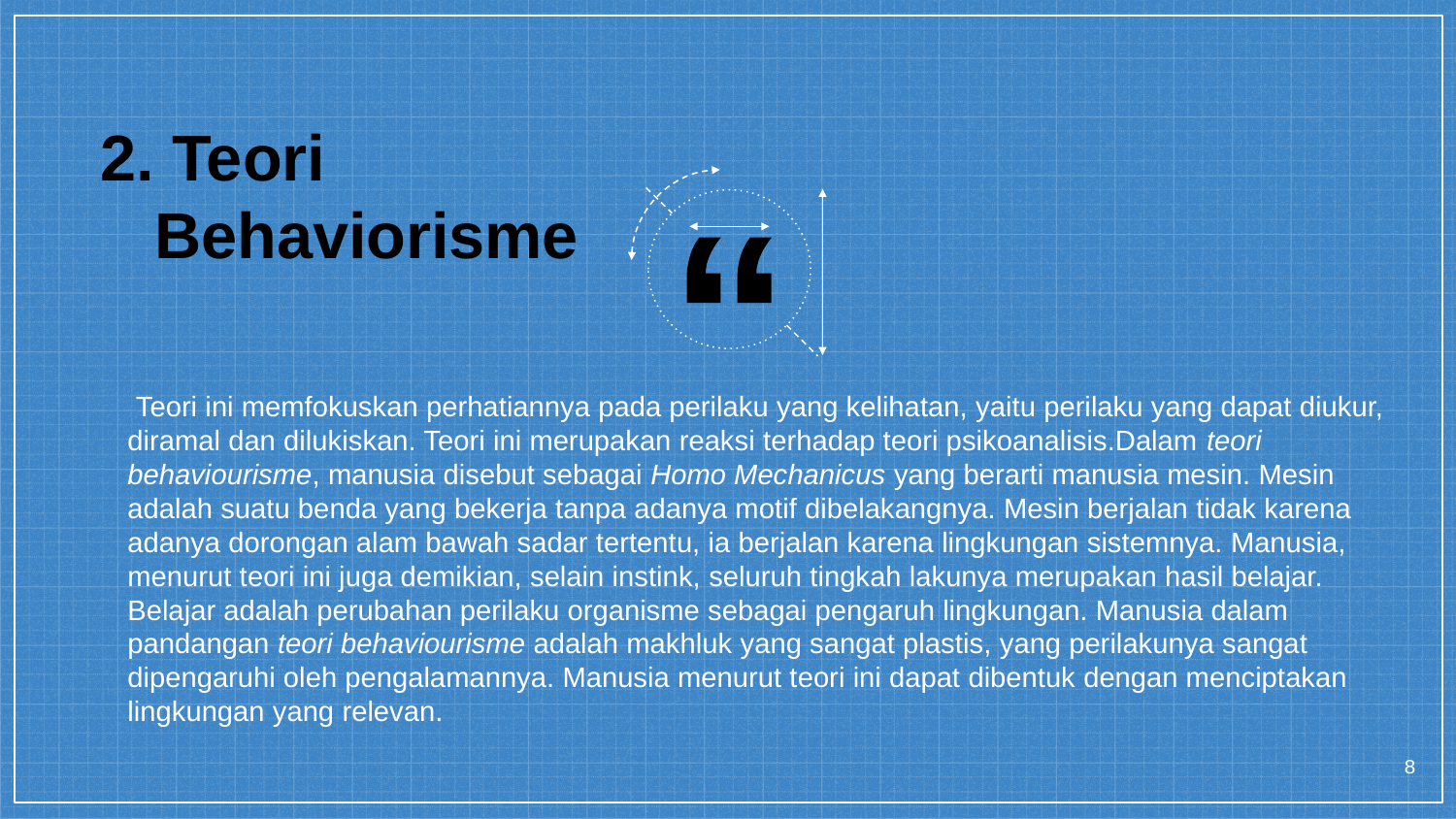

2. Teori
   Behaviorisme

 Teori ini memfokuskan perhatiannya pada perilaku yang kelihatan, yaitu perilaku yang dapat diukur, diramal dan dilukiskan. Teori ini merupakan reaksi terhadap teori psikoanalisis.Dalam teori behaviourisme, manusia disebut sebagai Homo Mechanicus yang berarti manusia mesin. Mesin adalah suatu benda yang bekerja tanpa adanya motif dibelakangnya. Mesin berjalan tidak karena adanya dorongan alam bawah sadar tertentu, ia berjalan karena lingkungan sistemnya. Manusia, menurut teori ini juga demikian, selain instink, seluruh tingkah lakunya merupakan hasil belajar. Belajar adalah perubahan perilaku organisme sebagai pengaruh lingkungan. Manusia dalam pandangan teori behaviourisme adalah makhluk yang sangat plastis, yang perilakunya sangat dipengaruhi oleh pengalamannya. Manusia menurut teori ini dapat dibentuk dengan menciptakan lingkungan yang relevan.
8